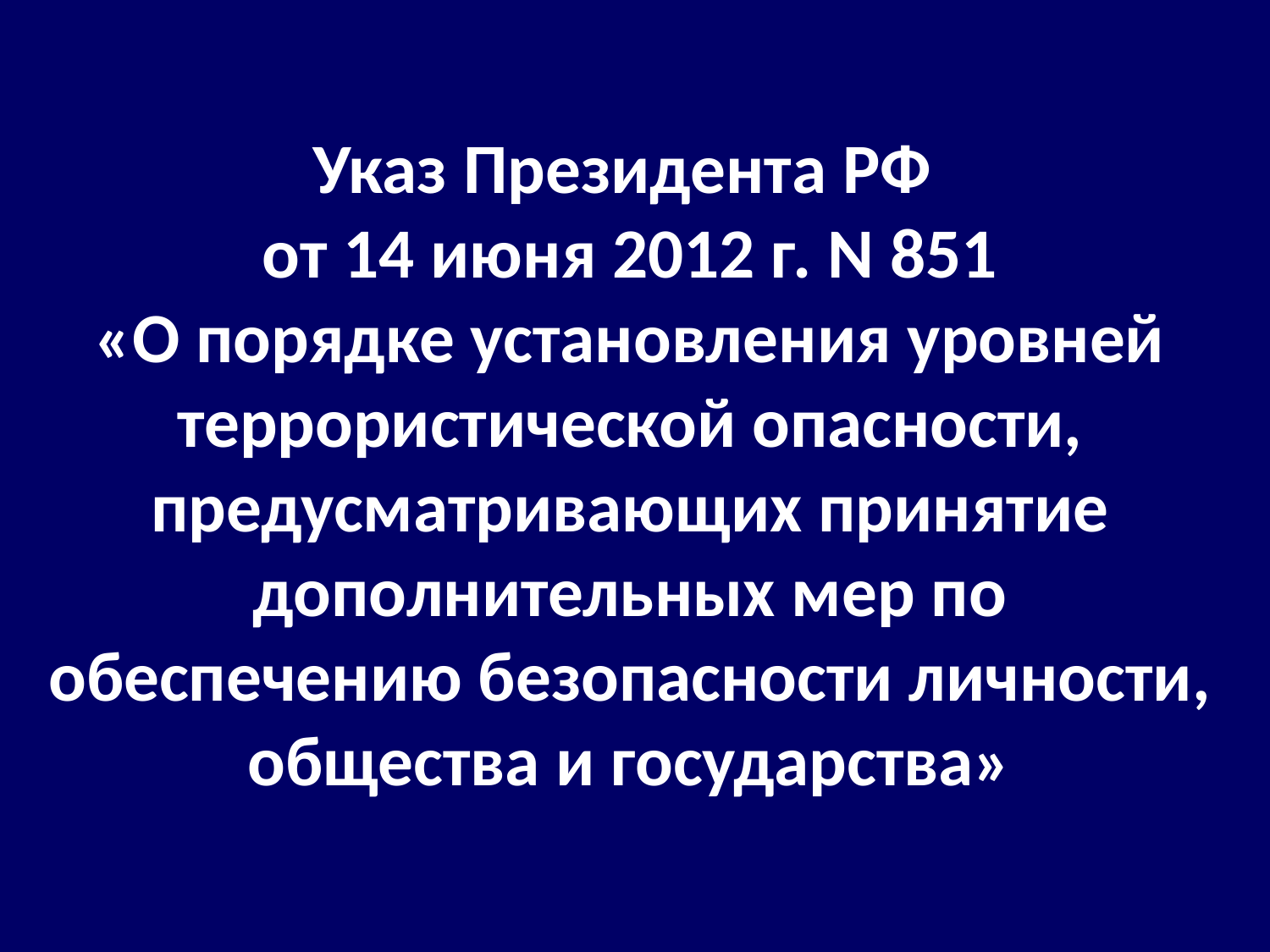

# Указ Президента РФ от 14 июня 2012 г. N 851 «О порядке установления уровней террористической опасности, предусматривающих принятие дополнительных мер по обеспечению безопасности личности, общества и государства»